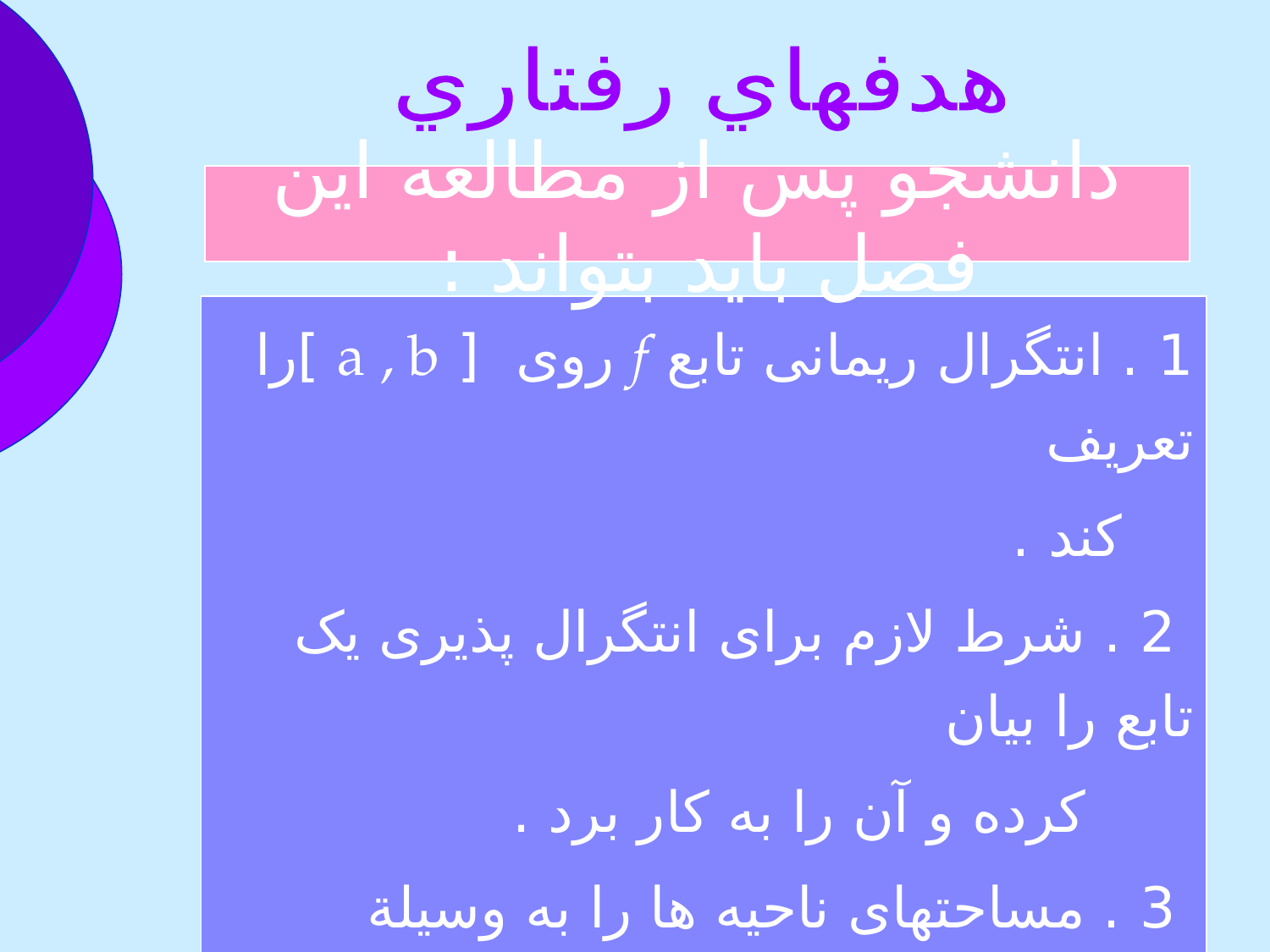

هدفهاي رفتاري
دانشجو پس از مطالعه اين فصل بايد بتواند :
1 . انتگرال ريمانی تابع f روی  [ a , b ]را تعريف
    کند .
 2 . شرط لازم برای انتگرال پذيری يک تابع را بيان
      کرده و آن را به کار برد .
 3 . مساحتهای ناحيه ها را به وسيلة انتگرال محاسبه
     کند .